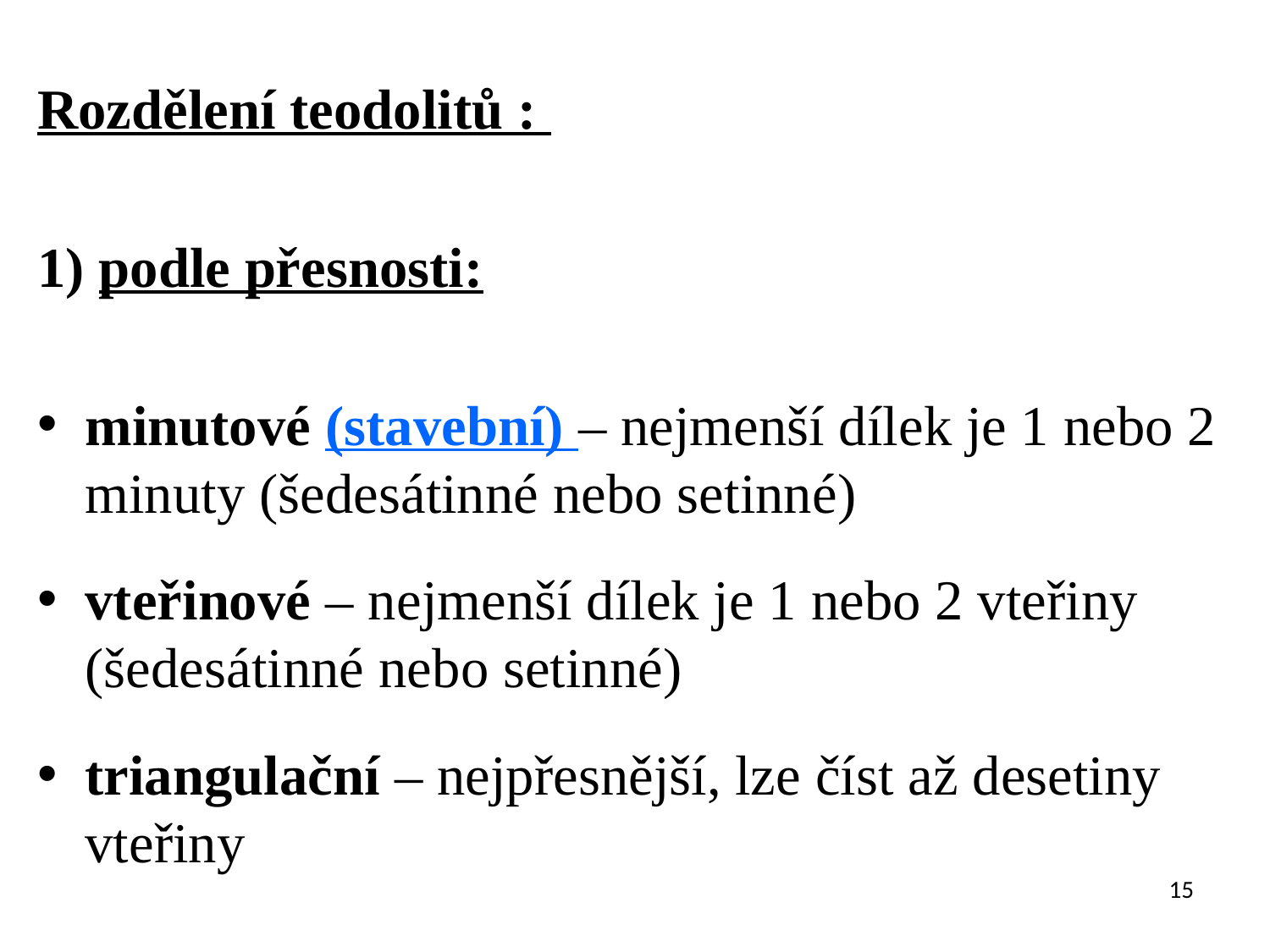

Rozdělení teodolitů :

1) podle přesnosti:

minutové (stavební) – nejmenší dílek je 1 nebo 2 minuty (šedesátinné nebo setinné)
vteřinové – nejmenší dílek je 1 nebo 2 vteřiny (šedesátinné nebo setinné)
triangulační – nejpřesnější, lze číst až desetiny vteřiny

15